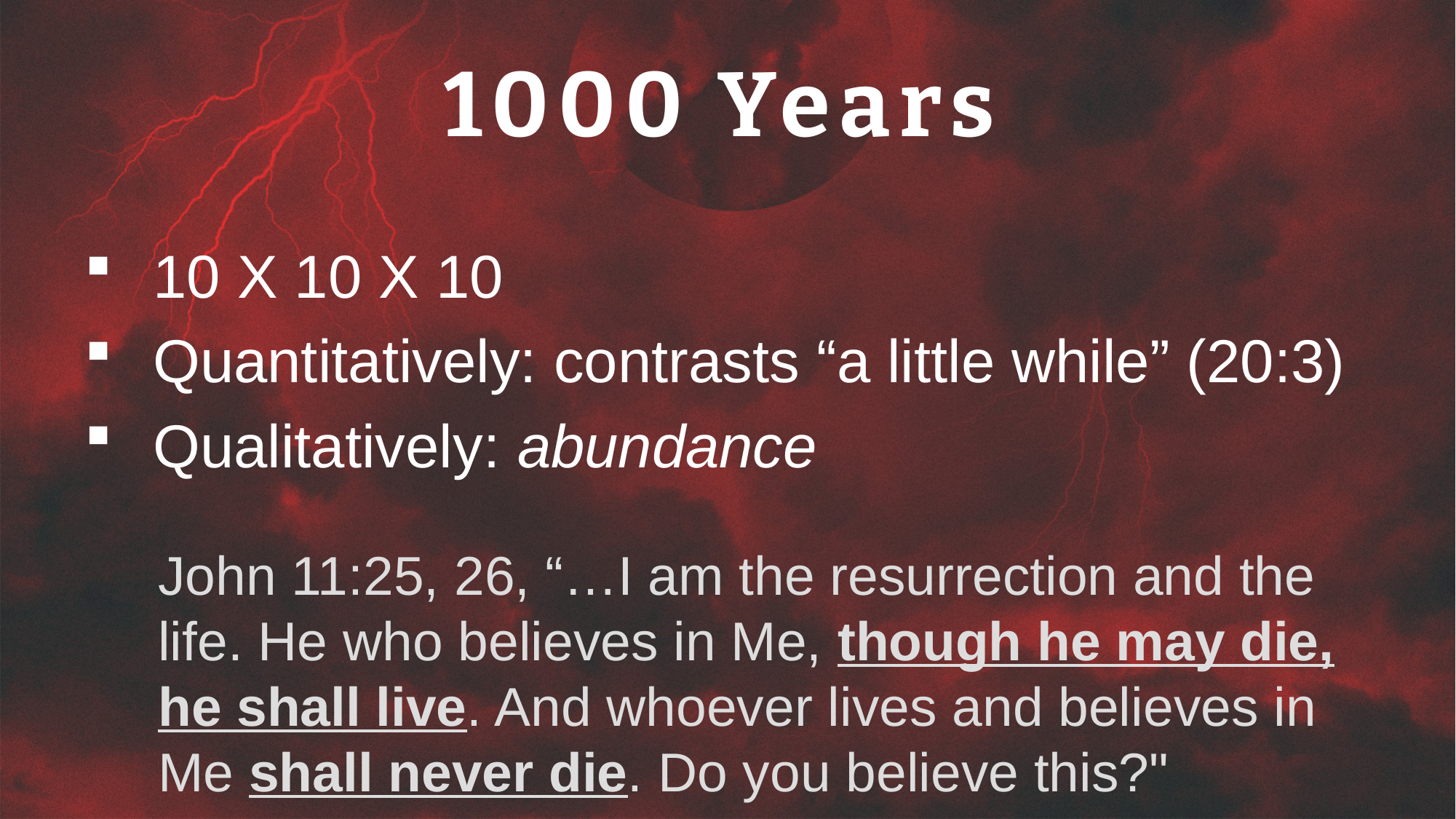

# 1000 Years
10 X 10 X 10
Quantitatively: contrasts “a little while” (20:3)
Qualitatively: abundance
John 11:25, 26, “…I am the resurrection and the life. He who believes in Me, though he may die, he shall live. And whoever lives and believes in Me shall never die. Do you believe this?"